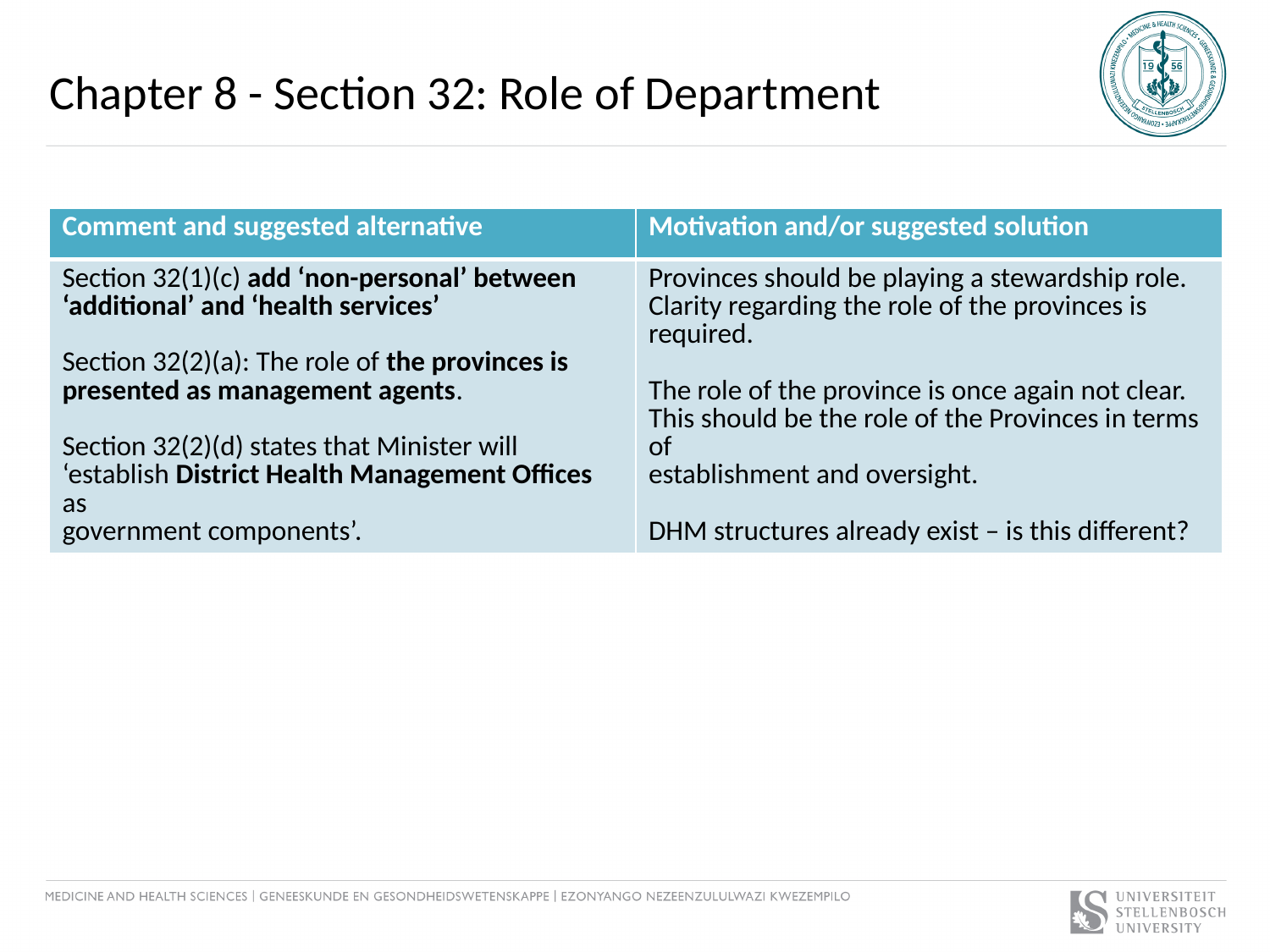

# Chapter 8 - Section 32: Role of Department
| Comment and suggested alternative | Motivation and/or suggested solution |
| --- | --- |
| Section 32(1)(c) add ‘non-personal’ between ‘additional’ and ‘health services’   Section 32(2)(a): The role of the provinces is presented as management agents.   Section 32(2)(d) states that Minister will ‘establish District Health Management Offices as government components’. | Provinces should be playing a stewardship role. Clarity regarding the role of the provinces is required.   The role of the province is once again not clear. This should be the role of the Provinces in terms of establishment and oversight. DHM structures already exist – is this different? |